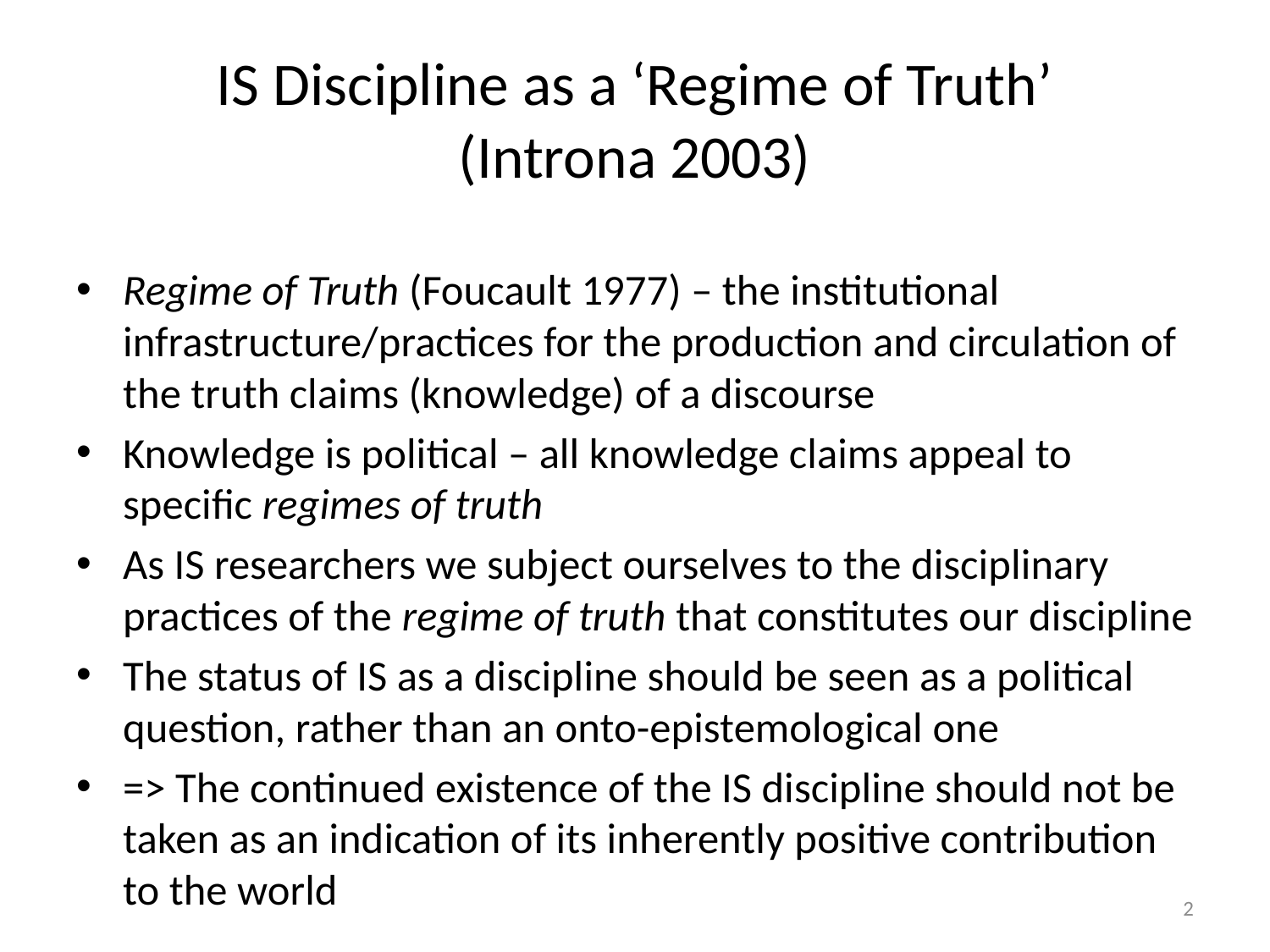

# IS Discipline as a ‘Regime of Truth’ (Introna 2003)
Regime of Truth (Foucault 1977) – the institutional infrastructure/practices for the production and circulation of the truth claims (knowledge) of a discourse
Knowledge is political – all knowledge claims appeal to specific regimes of truth
As IS researchers we subject ourselves to the disciplinary practices of the regime of truth that constitutes our discipline
The status of IS as a discipline should be seen as a political question, rather than an onto-epistemological one
=> The continued existence of the IS discipline should not be taken as an indication of its inherently positive contribution to the world

2